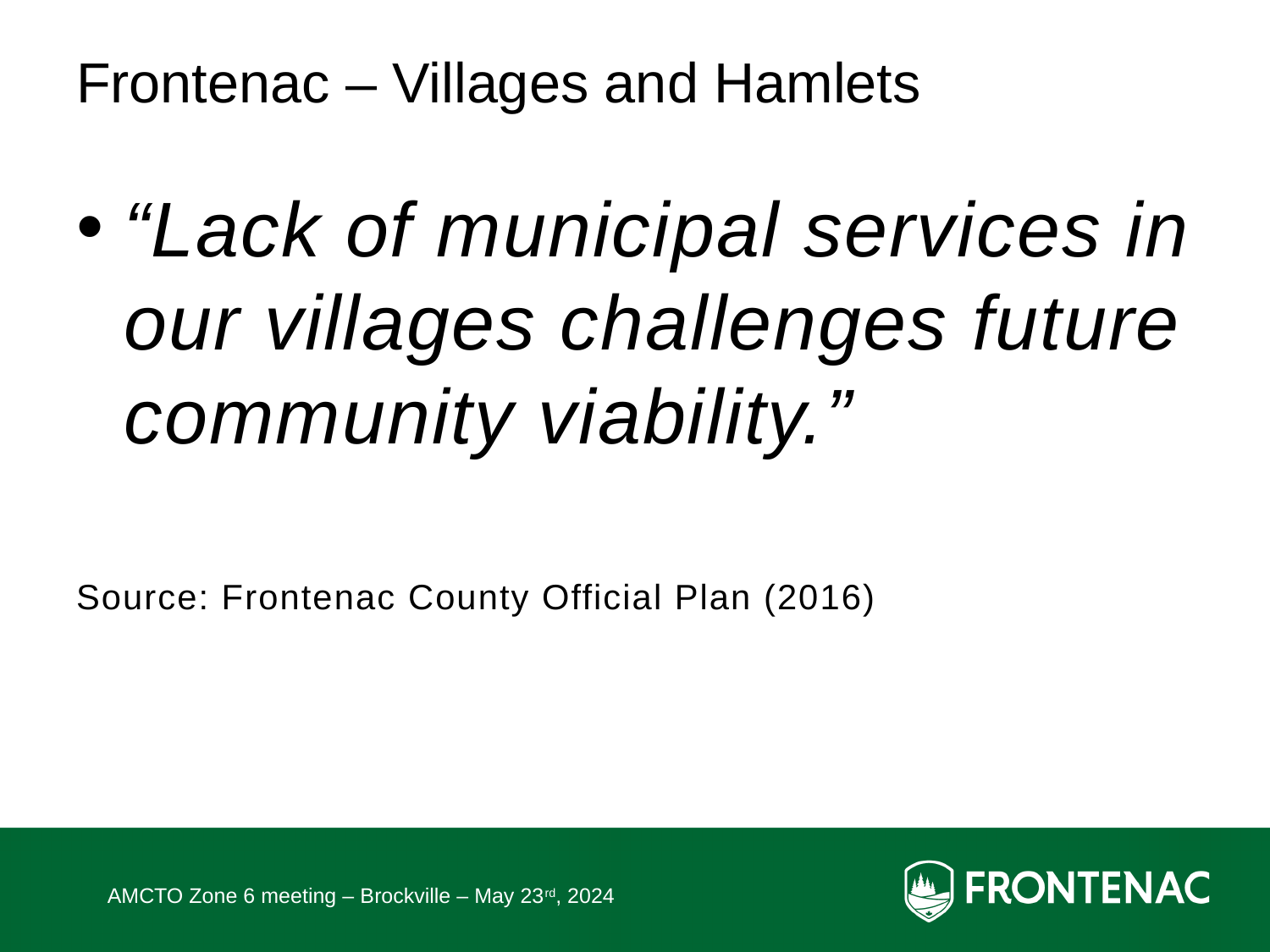

# Frontenac – Villages and Hamlets
“Lack of municipal services in our villages challenges future community viability.”

Source: Frontenac County Official Plan (2016)
AMCTO Zone 6 meeting – Brockville – May 23rd, 2024